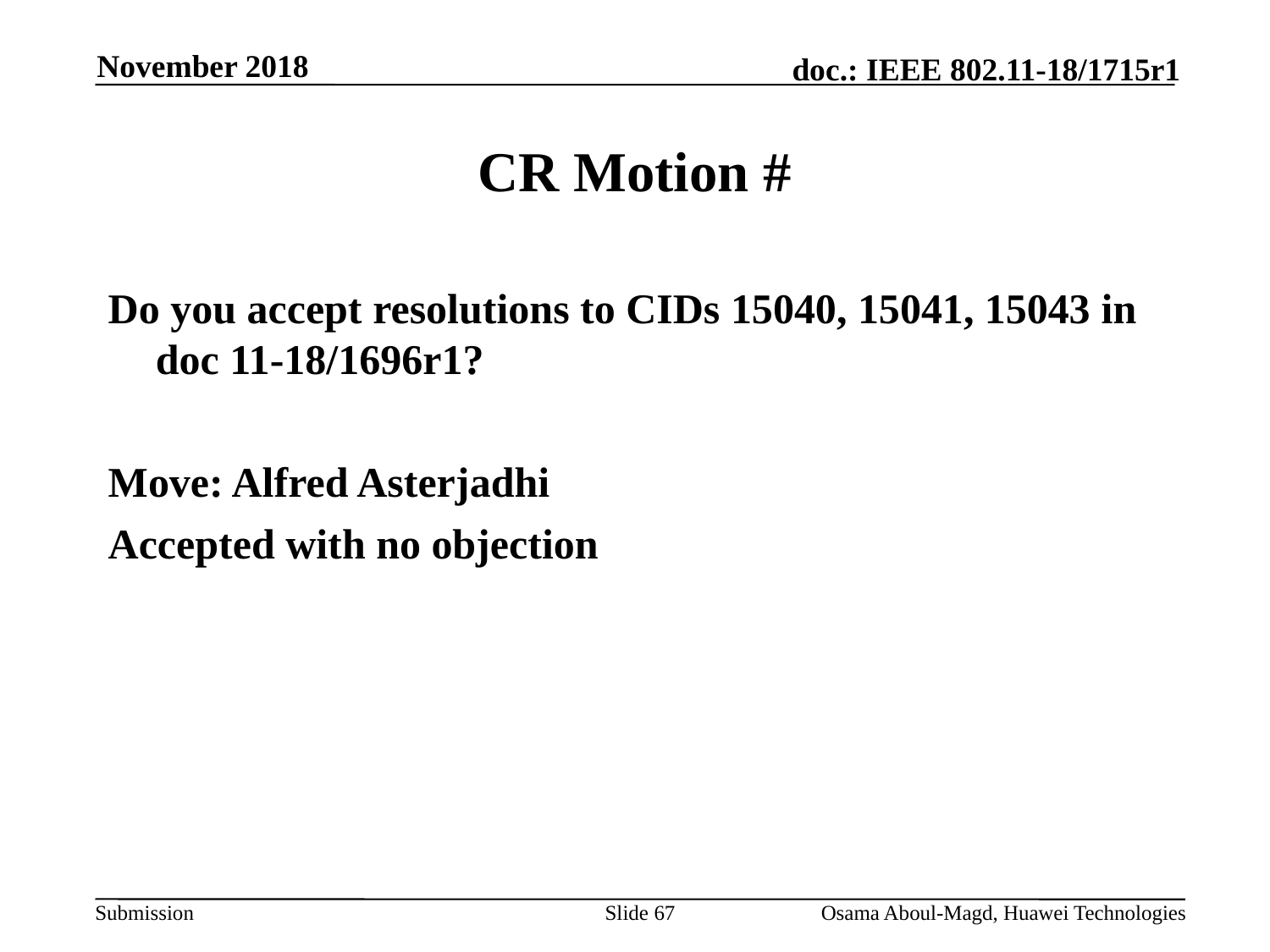

November 2018
# CR Motion #
Do you accept resolutions to CIDs 15040, 15041, 15043 in doc 11-18/1696r1?

Move: Alfred Asterjadhi
Accepted with no objection
Slide 67
Osama Aboul-Magd, Huawei Technologies